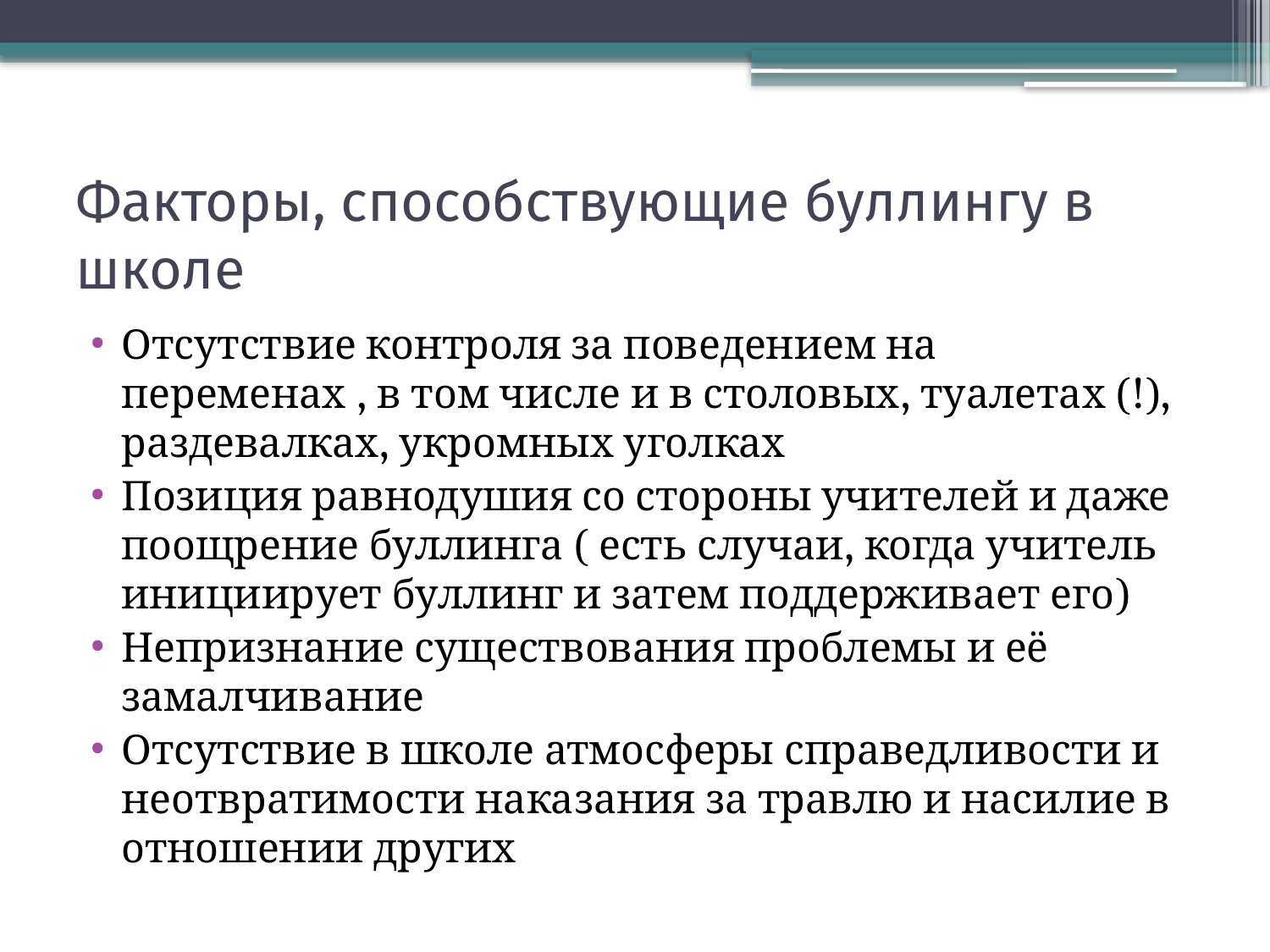

# Факторы, способствующие буллингу в школе
Отсутствие контроля за поведением на переменах , в том числе и в столовых, туалетах (!), раздевалках, укромных уголках
Позиция равнодушия со стороны учителей и даже поощрение буллинга ( есть случаи, когда учитель инициирует буллинг и затем поддерживает его)
Непризнание существования проблемы и её замалчивание
Отсутствие в школе атмосферы справедливости и неотвратимости наказания за травлю и насилие в отношении других